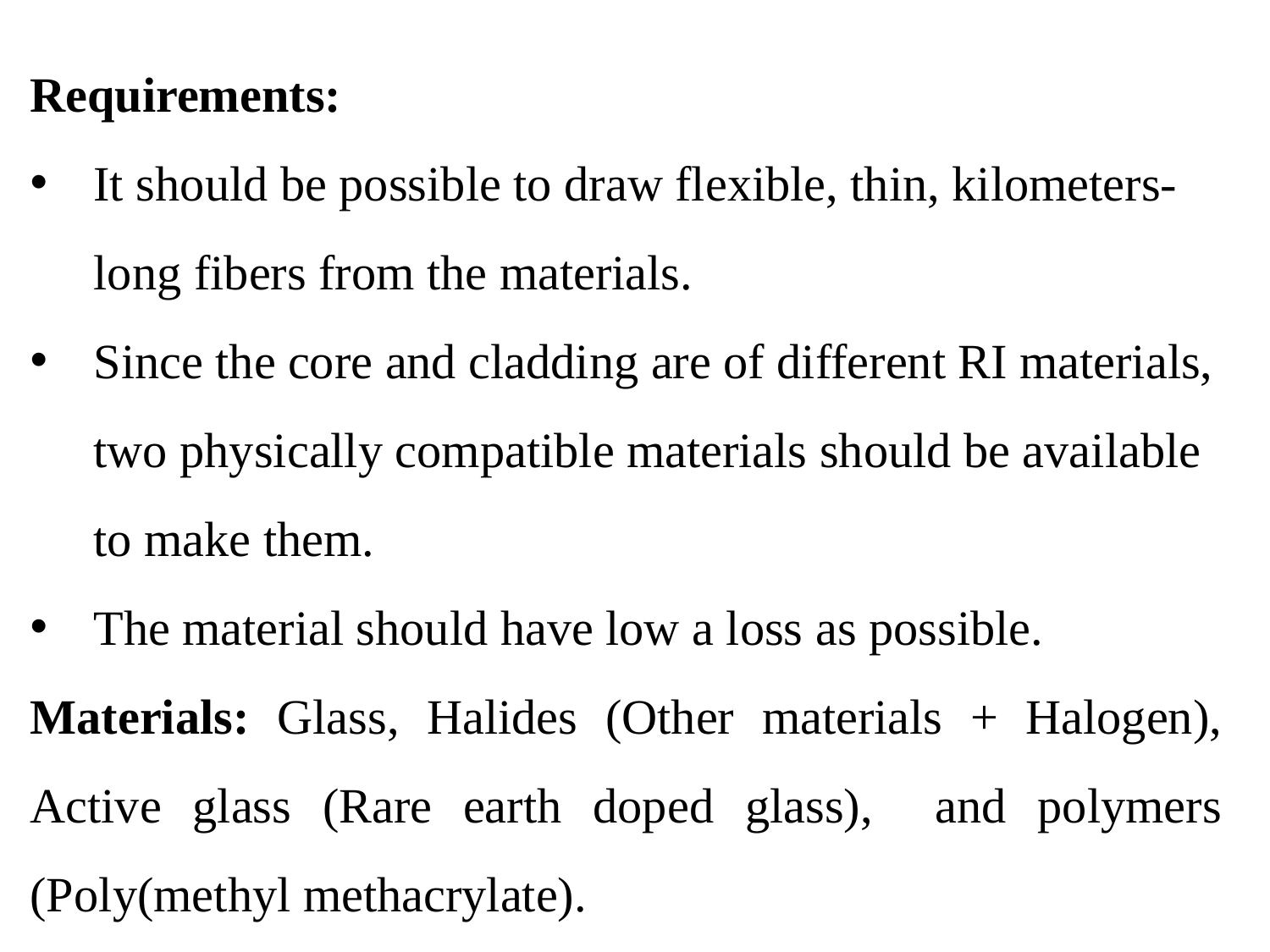

Requirements:
It should be possible to draw flexible, thin, kilometers-long fibers from the materials.
Since the core and cladding are of different RI materials, two physically compatible materials should be available to make them.
The material should have low a loss as possible.
Materials: Glass, Halides (Other materials + Halogen), Active glass (Rare earth doped glass),  and polymers (Poly(methyl methacrylate).